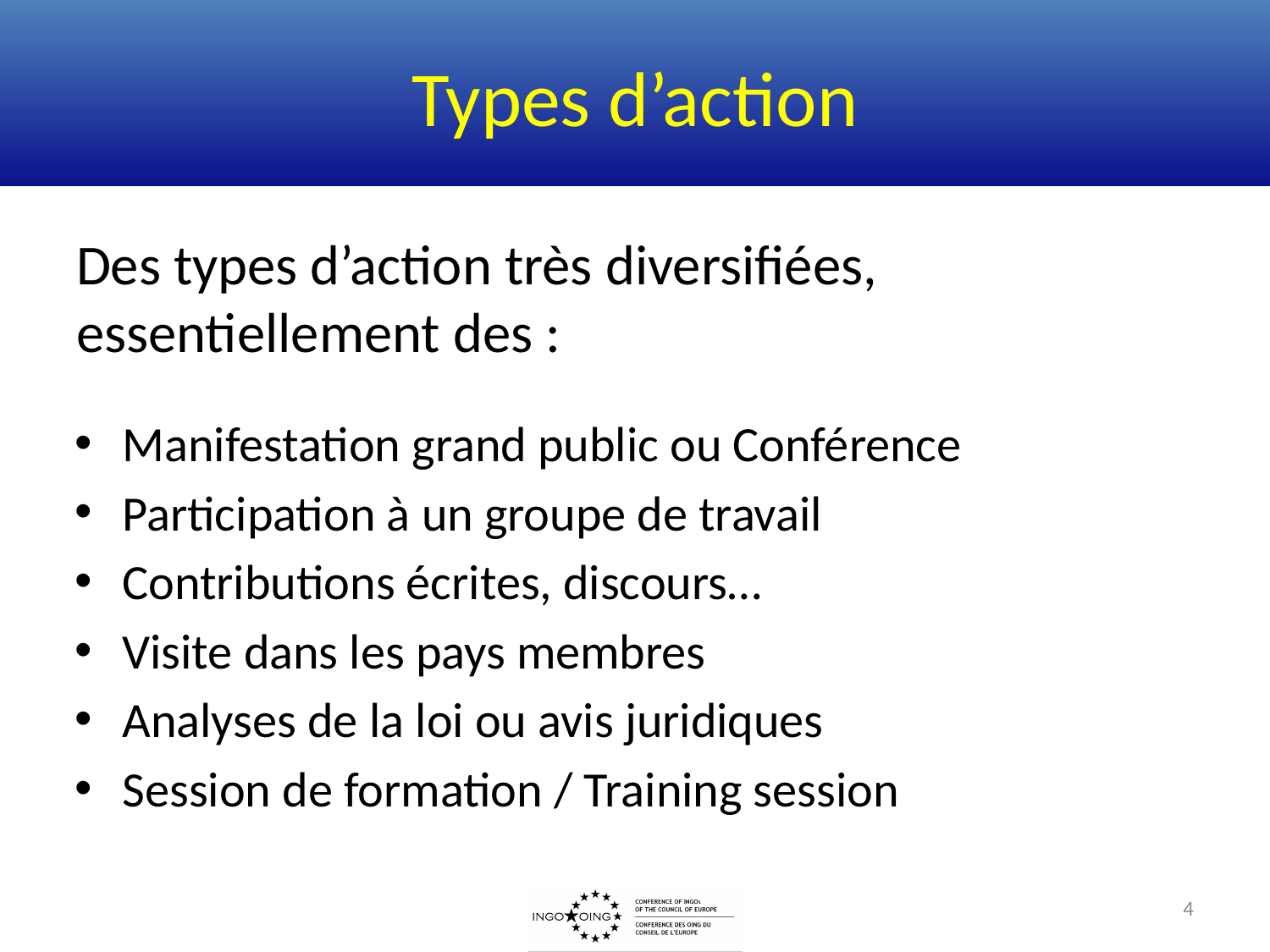

# Types d’action
Des types d’action très diversifiées, essentiellement des :
Manifestation grand public ou Conférence
Participation à un groupe de travail
Contributions écrites, discours…
Visite dans les pays membres
Analyses de la loi ou avis juridiques
Session de formation / Training session
4